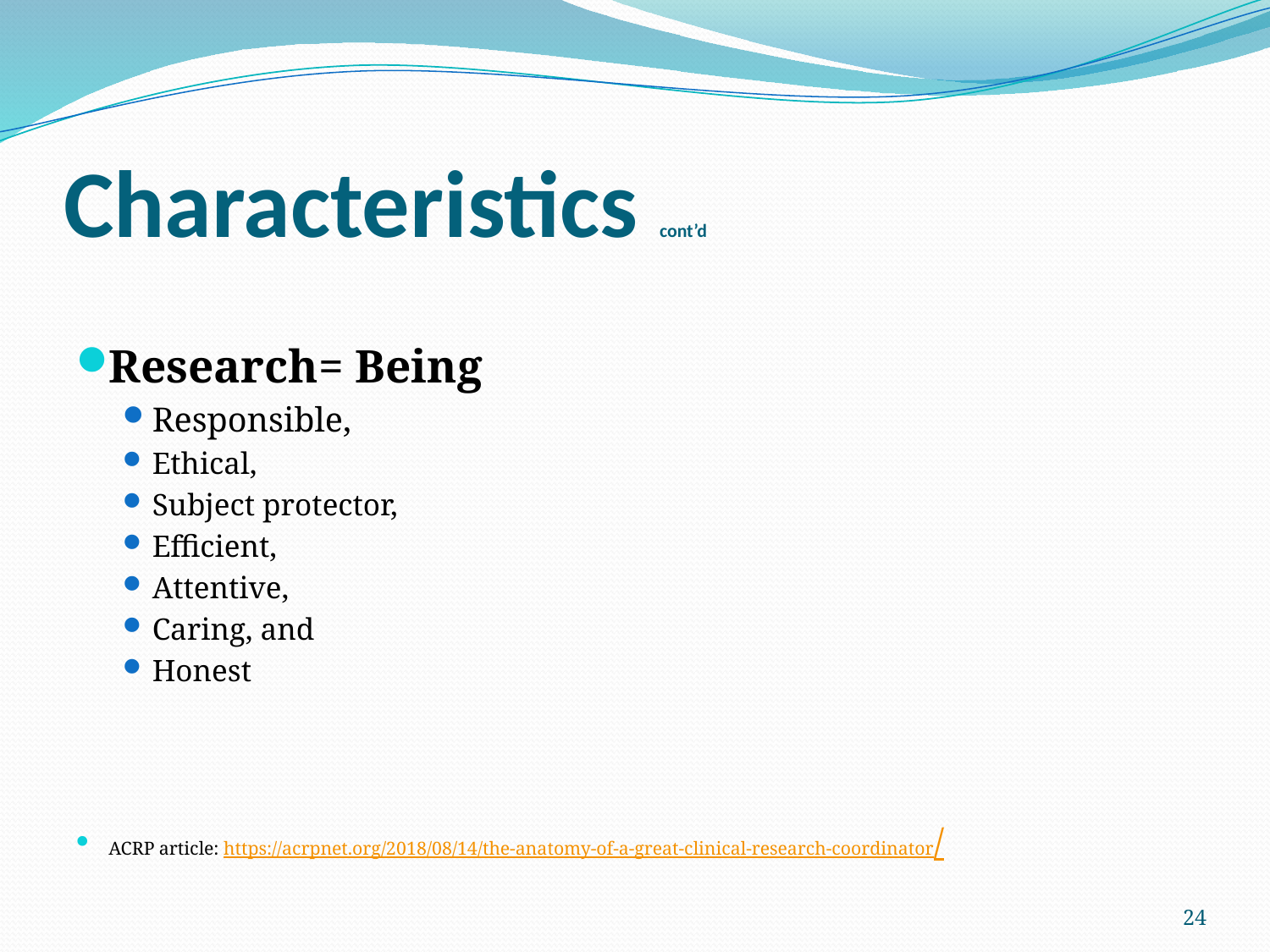

# Characteristics cont’d

Research= Being
Responsible,
Ethical,
Subject protector,
Efficient,
Attentive,
Caring, and
Honest

ACRP article: https://acrpnet.org/2018/08/14/the-anatomy-of-a-great-clinical-research-coordinator/

24